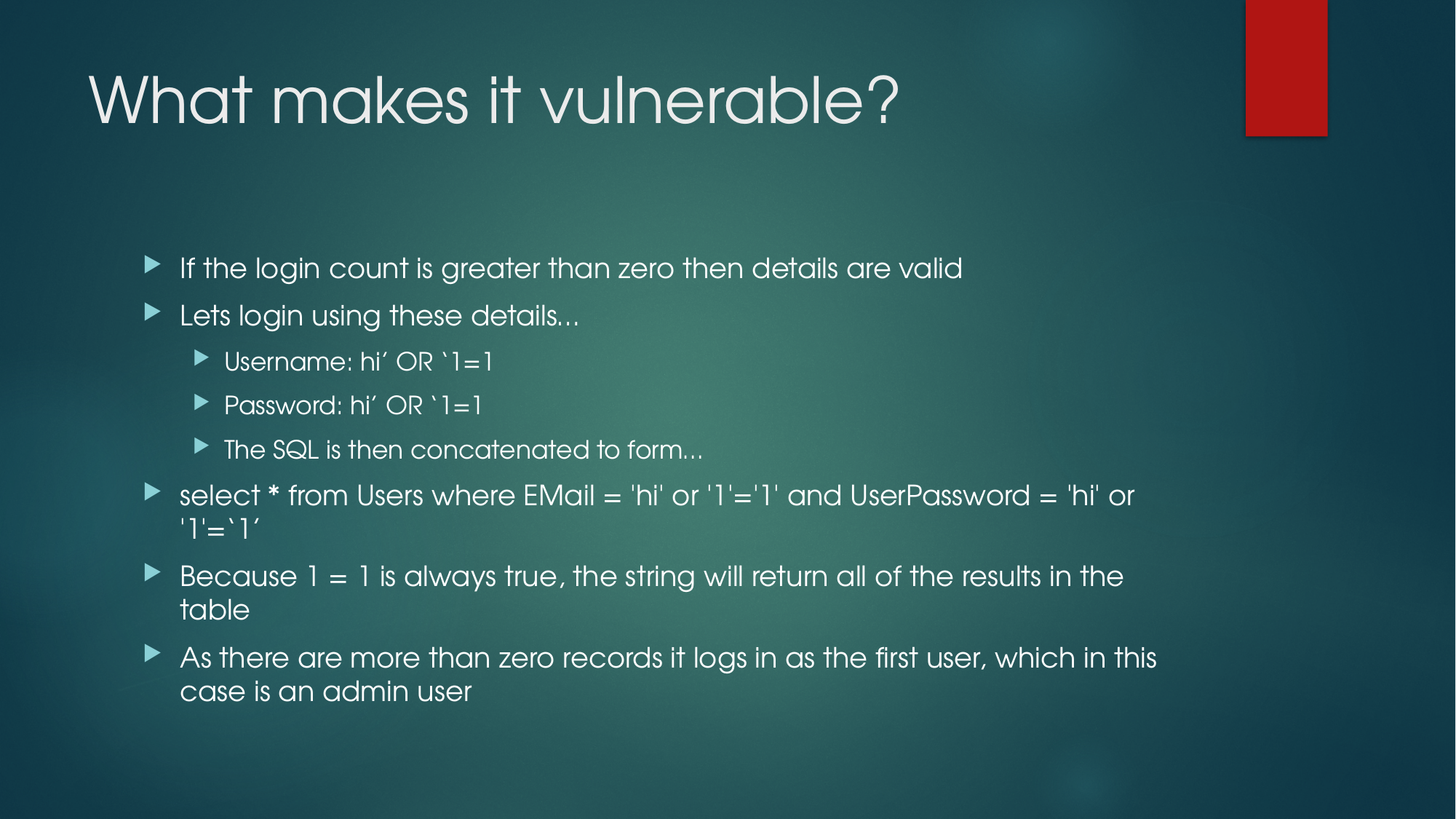

# What makes it vulnerable?
If the login count is greater than zero then details are valid
Lets login using these details…
Username: hi’ OR ‘1=1
Password: hi’ OR ‘1=1
The SQL is then concatenated to form…
select * from Users where EMail = 'hi' or '1'='1' and UserPassword = 'hi' or '1'=‘1’
Because 1 = 1 is always true, the string will return all of the results in the table
As there are more than zero records it logs in as the first user, which in this case is an admin user